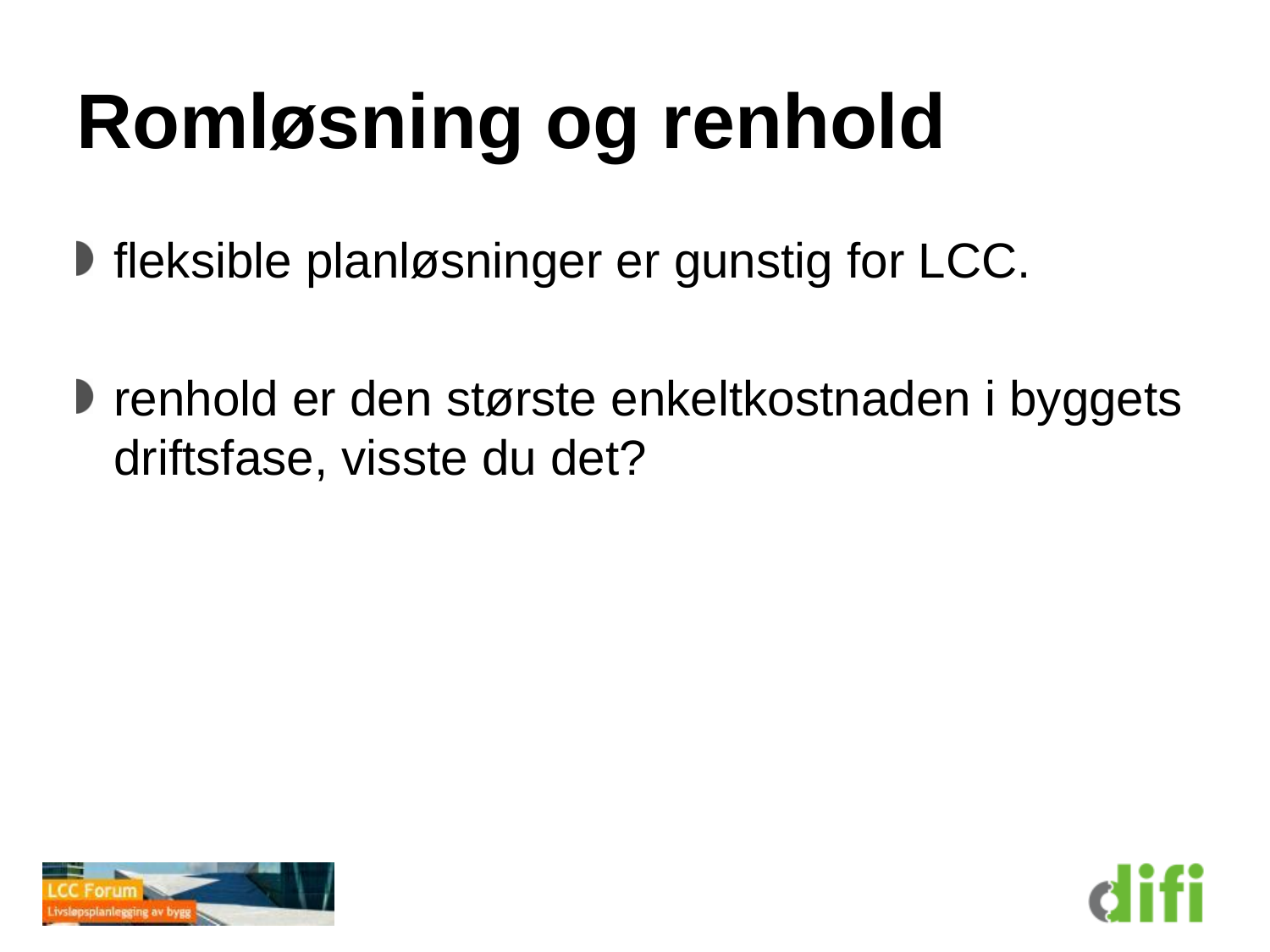

# Romløsning og renhold
fleksible planløsninger er gunstig for LCC.

renhold er den største enkeltkostnaden i byggets driftsfase, visste du det?